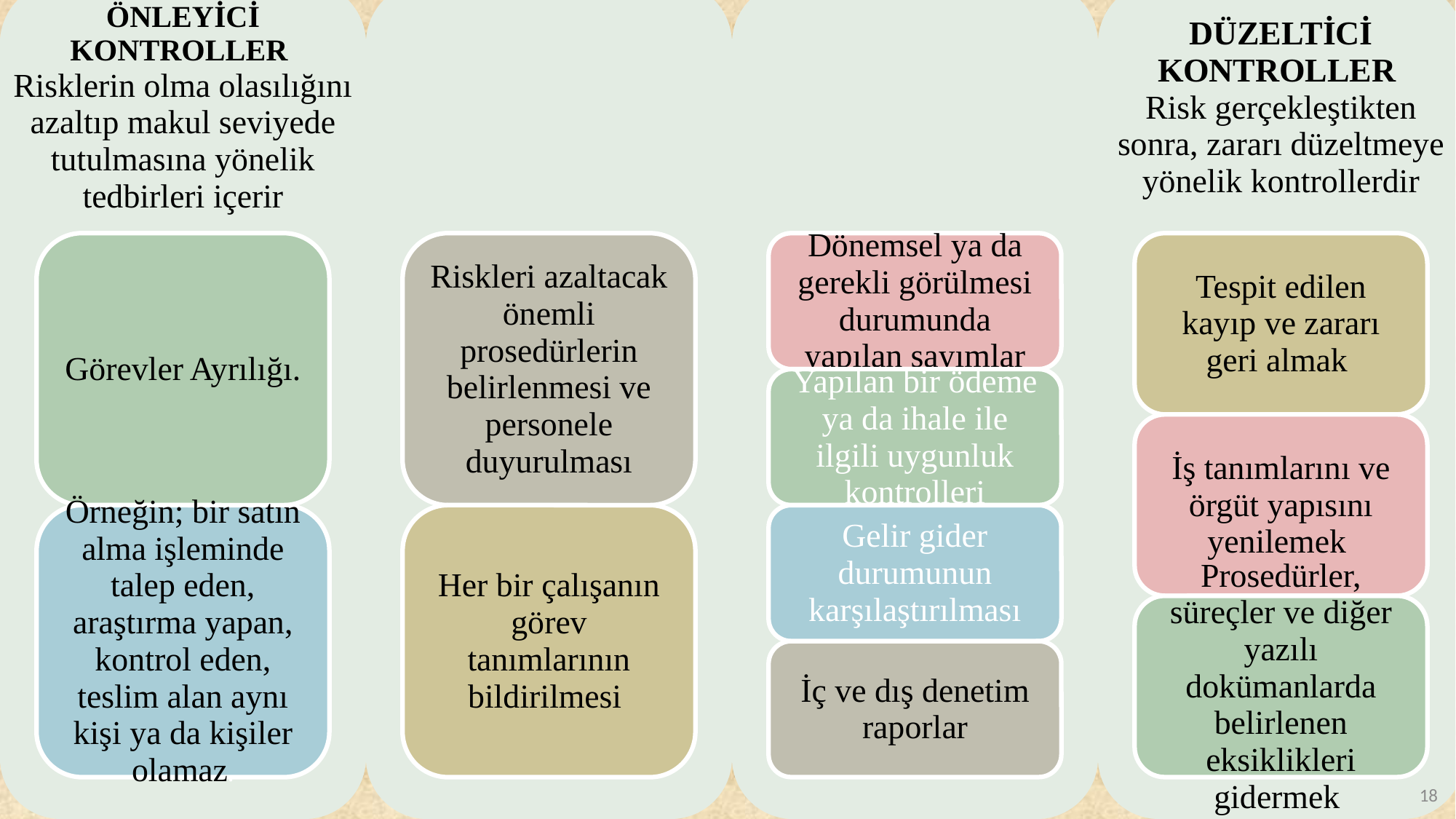

Görevler Ayrılığı.
Örneğin; bir satın alma işleminde talep eden, araştırma yapan, kontrol eden, teslim alan aynı kişi ya da kişiler olamaz.
Riskleri azaltacak önemli prosedürlerin belirlenmesi ve personele duyurulması
Her bir çalışanın görev tanımlarının bildirilmesi
Dönemsel ya da gerekli görülmesi durumunda yapılan sayımlar
Yapılan bir ödeme ya da ihale ile ilgili uygunluk kontrolleri
Gelir gider durumunun karşılaştırılması
İç ve dış denetim raporlar
DÜZELTİCİ KONTROLLER
Risk gerçekleştikten sonra, zararı düzeltmeye yönelik kontrollerdir
Tespit edilen kayıp ve zararı geri almak
İş tanımlarını ve örgüt yapısını yenilemek
Prosedürler, süreçler ve diğer yazılı dokümanlarda belirlenen eksiklikleri gidermek
18